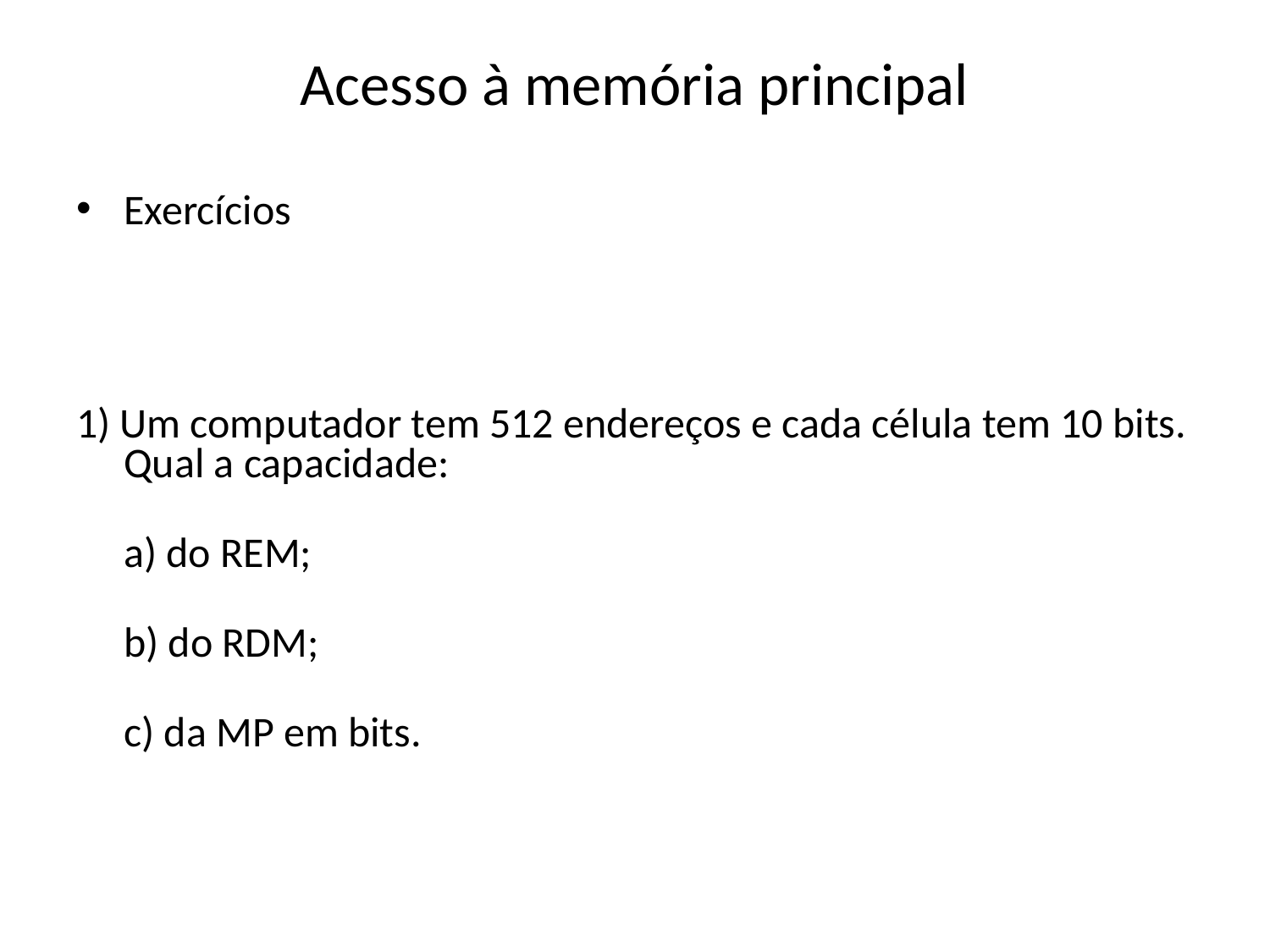

# Acesso à memória principal
Exercícios

1) Um computador tem 512 endereços e cada célula tem 10 bits. Qual a capacidade:
	a) do REM;
b) do RDM;
c) da MP em bits.